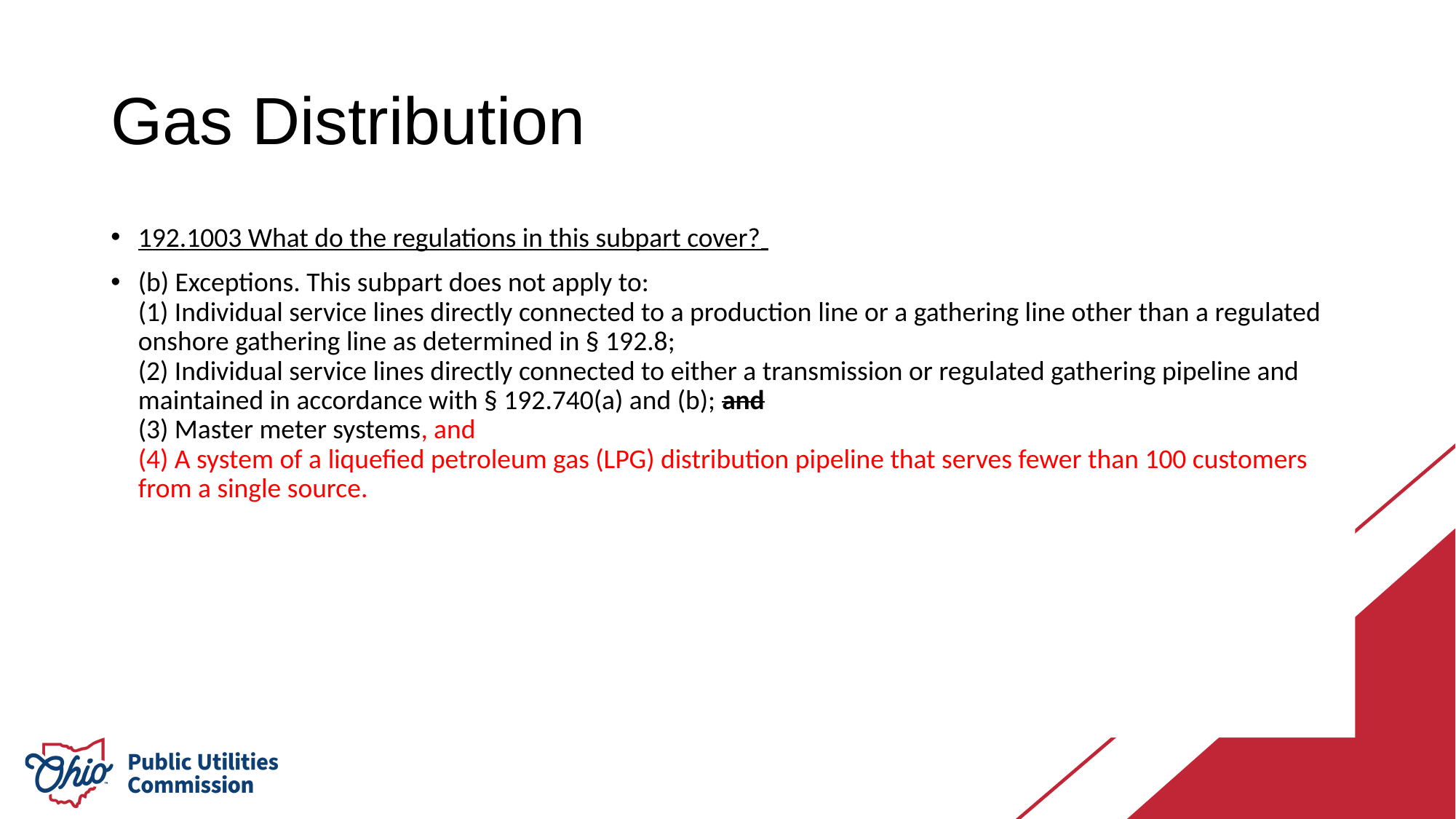

# Gas Distribution
192.1003 What do the regulations in this subpart cover?
(b) Exceptions. This subpart does not apply to:
(1) Individual service lines directly connected to a production line or a gathering line other than a regulated onshore gathering line as determined in § 192.8;
(2) Individual service lines directly connected to either a transmission or regulated gathering pipeline and maintained in accordance with § 192.740(a) and (b); and
(3) Master meter systems, and
(4) A system of a liquefied petroleum gas (LPG) distribution pipeline that serves fewer than 100 customers from a single source.